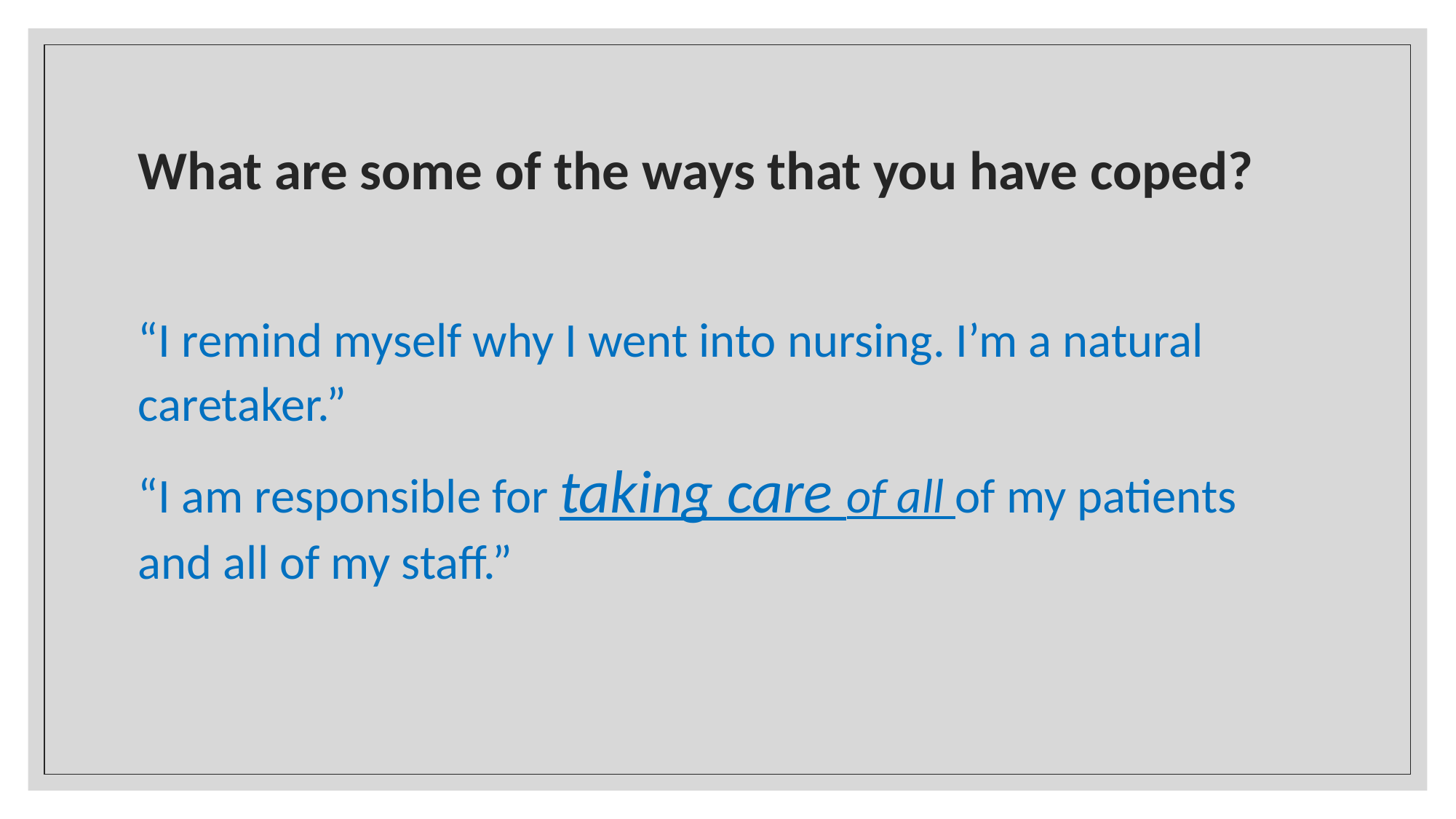

# What are some of the ways that you have coped?

“I remind myself why I went into nursing. I’m a natural caretaker.”
“I am responsible for taking care of all of my patients and all of my staff.”